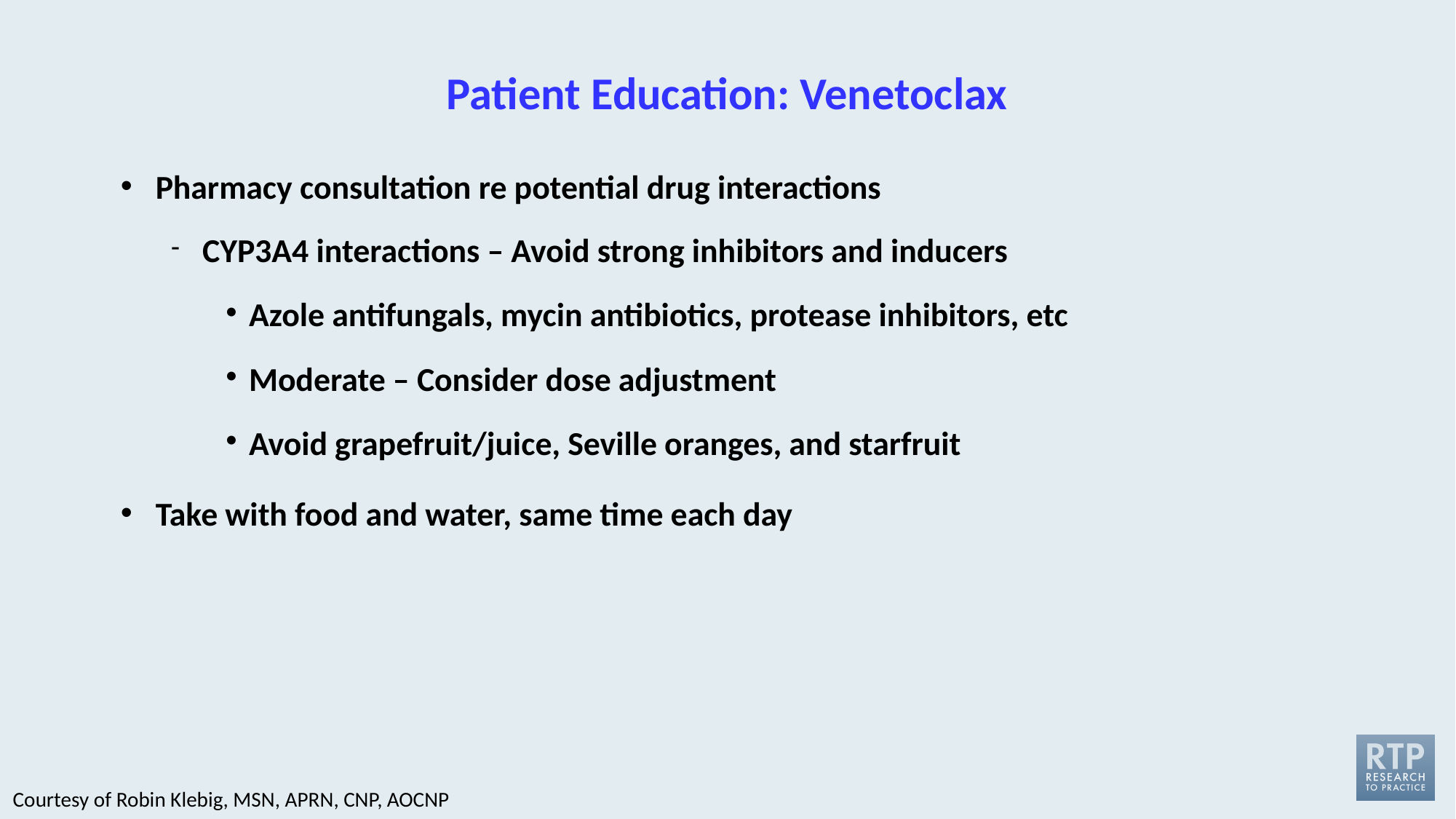

# Patient Education: Venetoclax
Pharmacy consultation re potential drug interactions
CYP3A4 interactions – Avoid strong inhibitors and inducers
Azole antifungals, mycin antibiotics, protease inhibitors, etc
Moderate – Consider dose adjustment
Avoid grapefruit/juice, Seville oranges, and starfruit
Take with food and water, same time each day

Courtesy of Robin Klebig, MSN, APRN, CNP, AOCNP